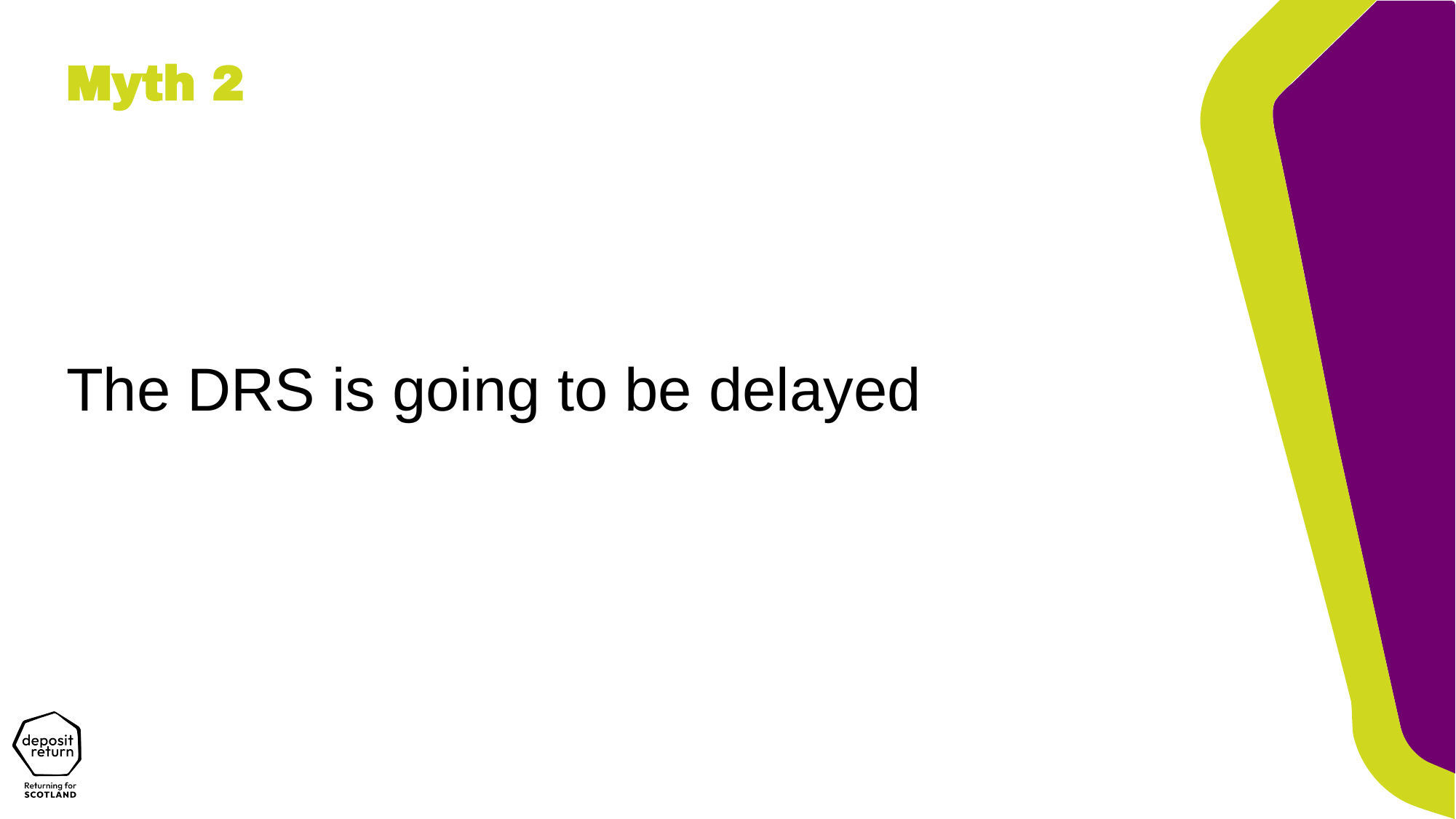

Myth 2

The DRS is going to be delayed